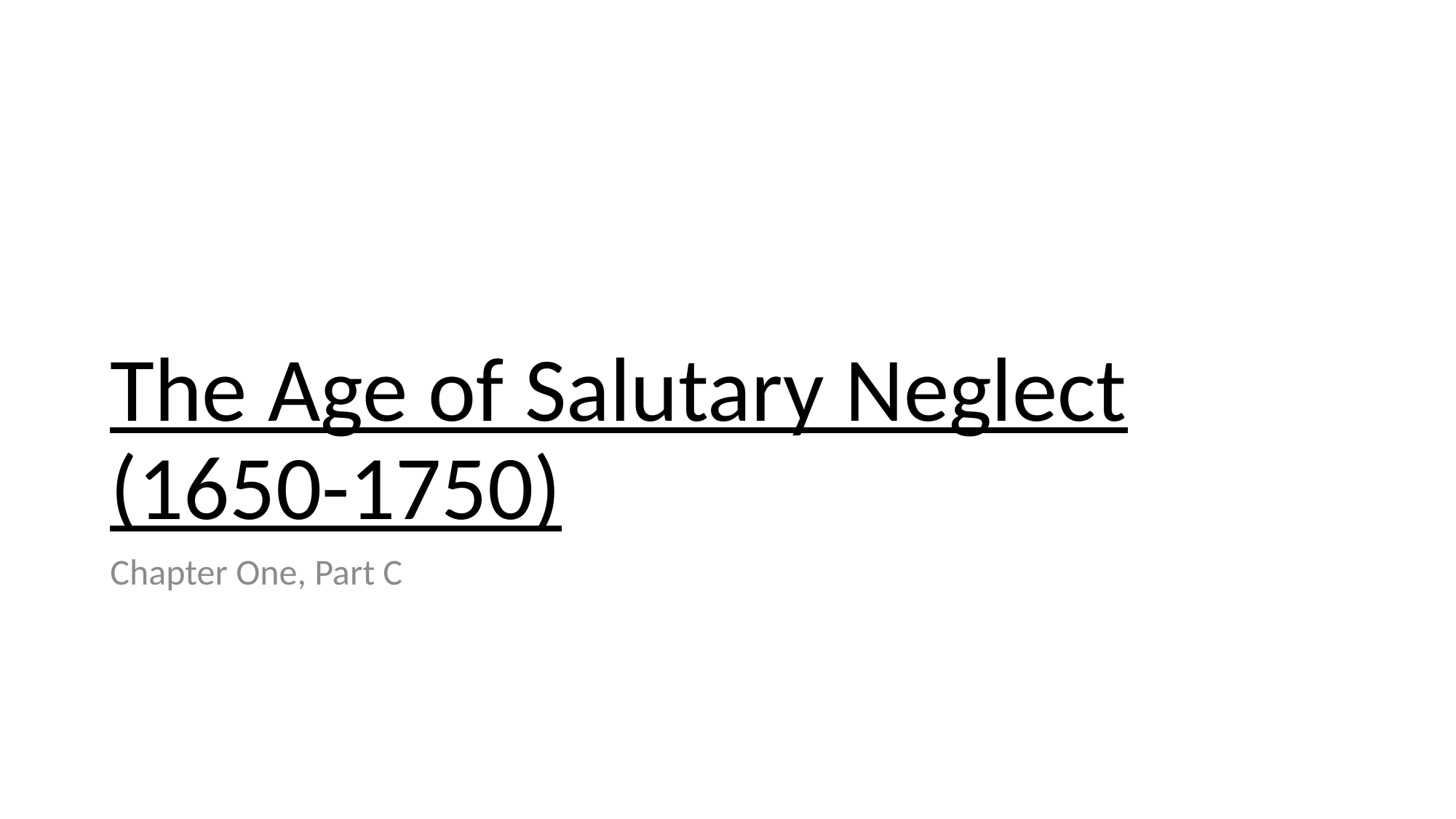

# The Age of Salutary Neglect (1650-1750)
Chapter One, Part C